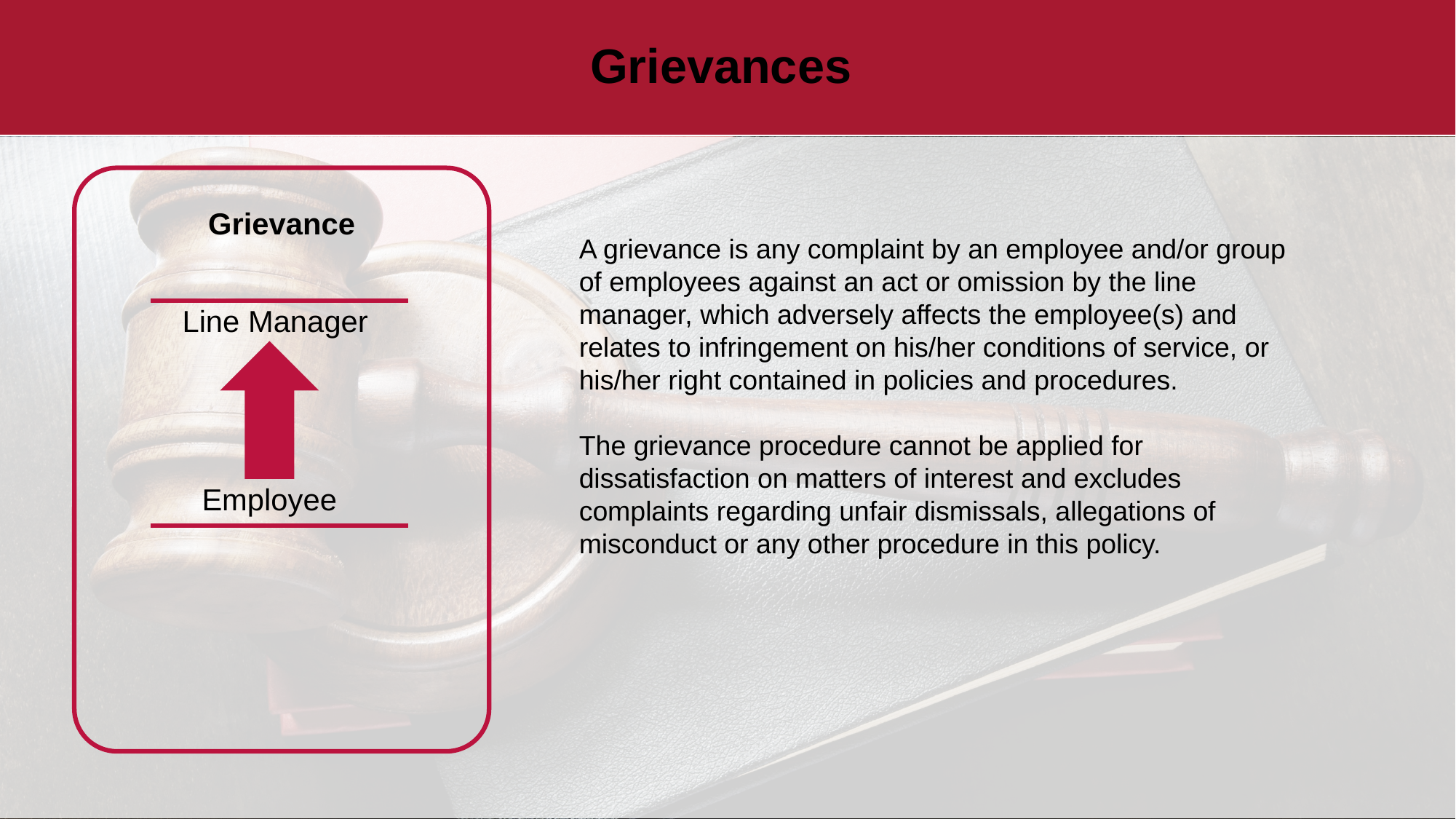

# Grievances

Grievance
Line Manager
Employee
A grievance is any complaint by an employee and/or group of employees against an act or omission by the line manager, which adversely affects the employee(s) and relates to infringement on his/her conditions of service, or his/her right contained in policies and procedures.

The grievance procedure cannot be applied for dissatisfaction on matters of interest and excludes complaints regarding unfair dismissals, allegations of misconduct or any other procedure in this policy.